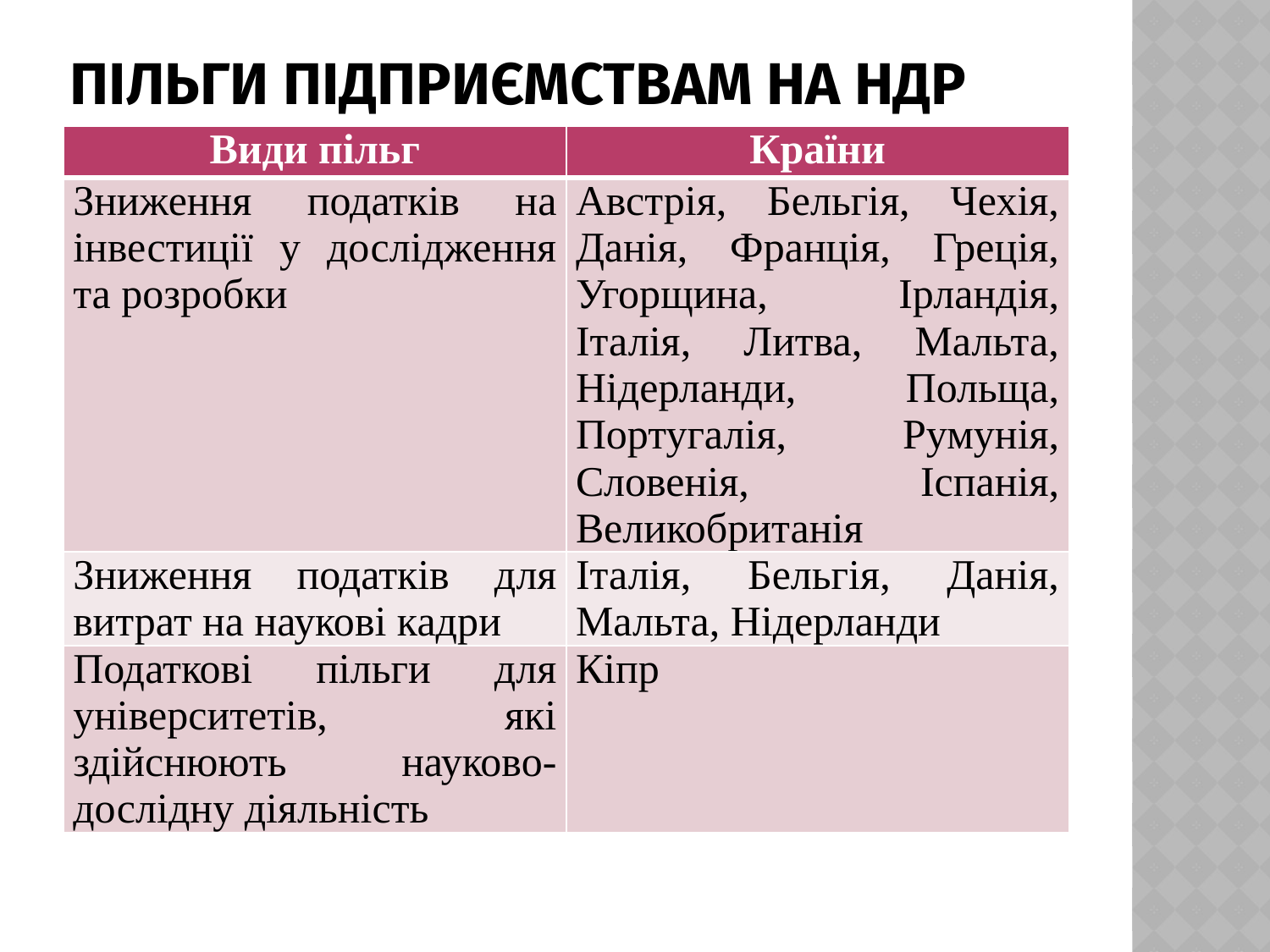

# Пільги підприємствам на ндр
| Види пільг | Країни |
| --- | --- |
| Зниження податків на інвестиції у дослідження та розробки | Австрія, Бельгія, Чехія, Данія, Франція, Греція, Угорщина, Ірландія, Італія, Литва, Мальта, Нідерланди, Польща, Португалія, Румунія, Словенія, Іспанія, Великобританія |
| Зниження податків для витрат на наукові кадри | Італія, Бельгія, Данія, Мальта, Нідерланди |
| Податкові пільги для університетів, які здійснюють науково-дослідну діяльність | Кіпр |